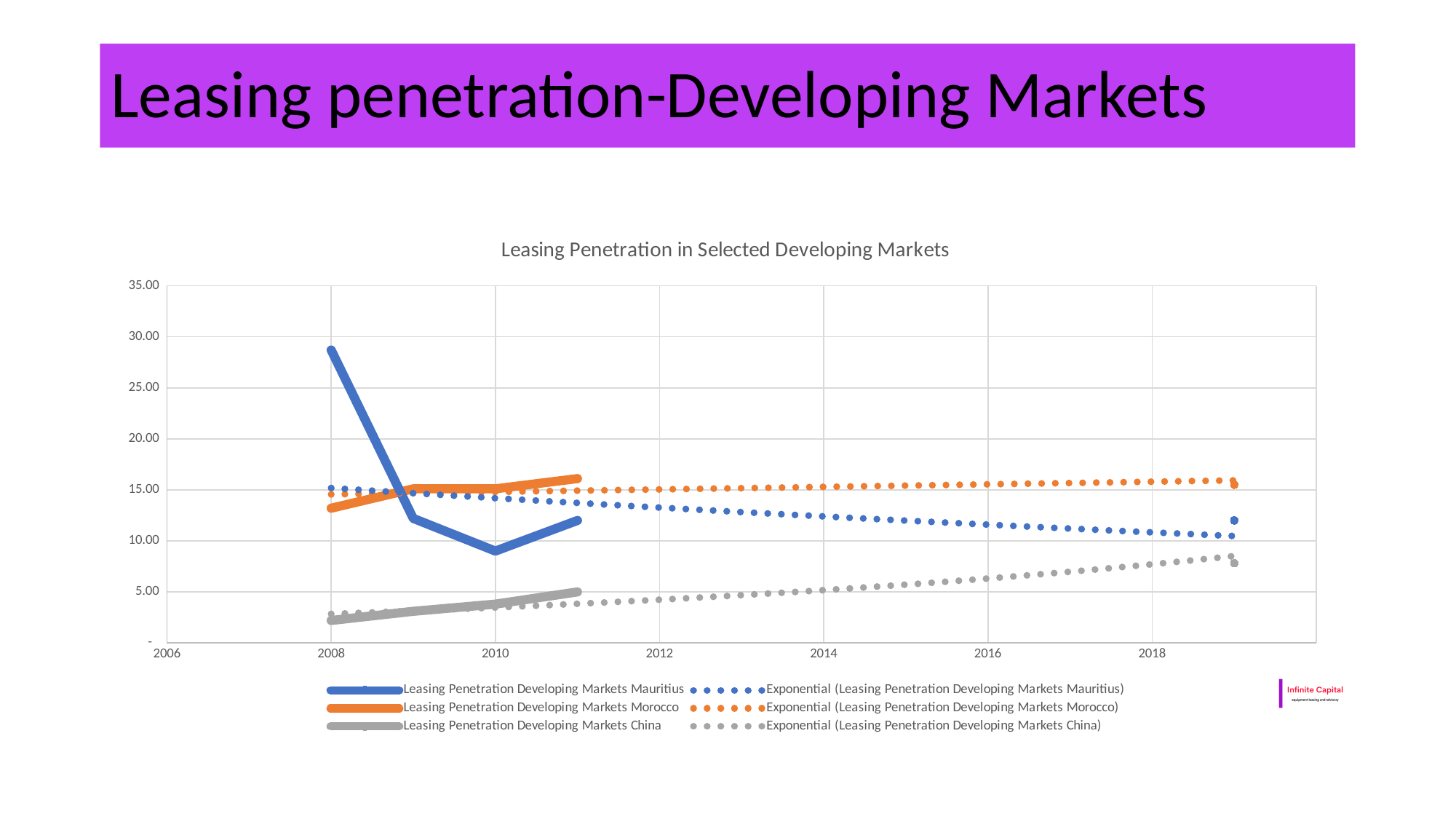

# Leasing penetration-Developing Markets

### Chart: Leasing Penetration in Selected Developing Markets

| Category | Leasing Penetration Developing Markets | Leasing Penetration Developing Markets | Leasing Penetration Developing Markets |
|---|---|---|---|